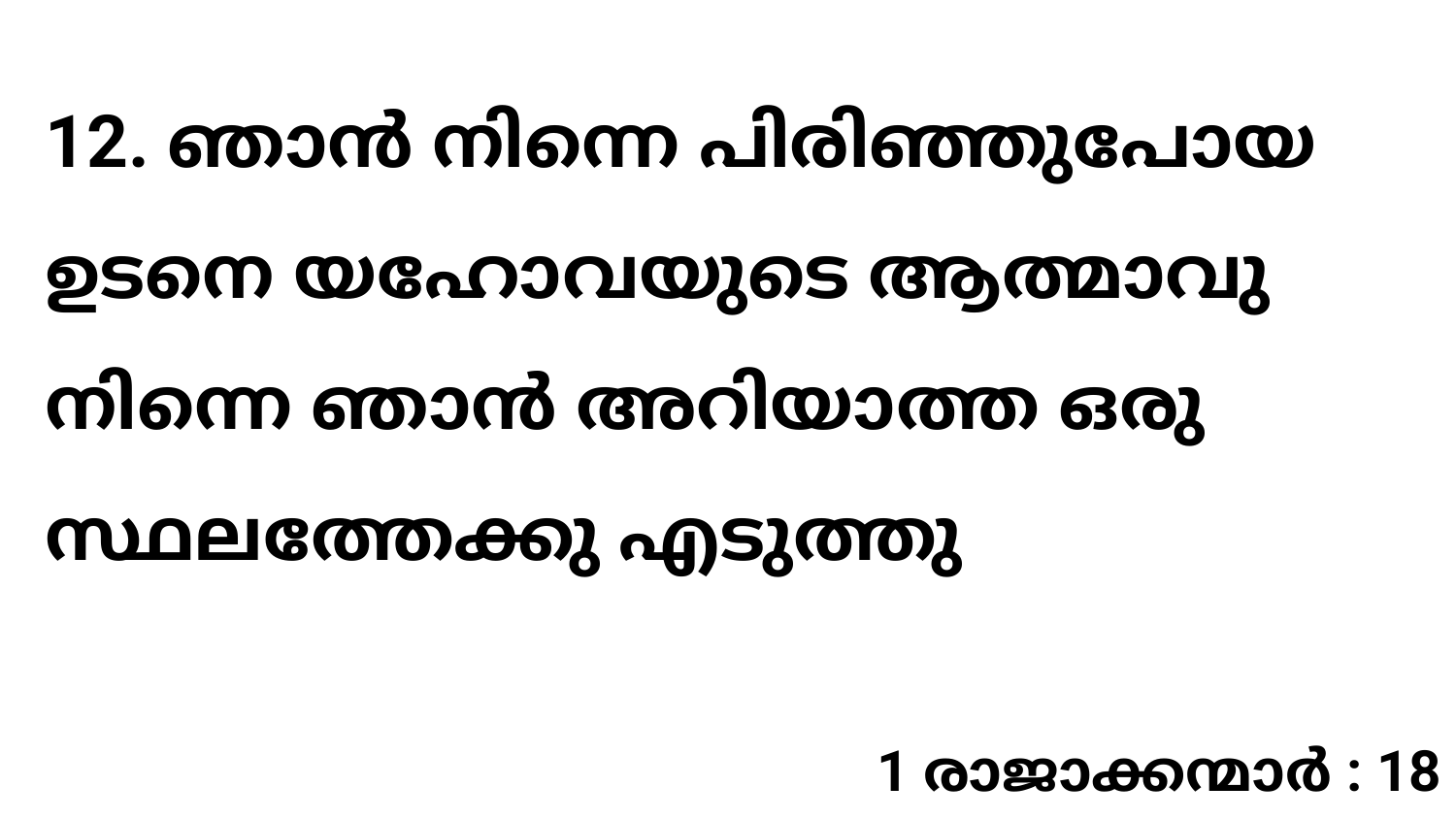

12. ഞാൻ നിന്നെ പിരിഞ്ഞുപോയ ഉടനെ യഹോവയുടെ ആത്മാവു നിന്നെ ഞാൻ അറിയാത്ത ഒരു സ്ഥലത്തേക്കു എടുത്തു
1 രാജാക്കന്മാർ : 18